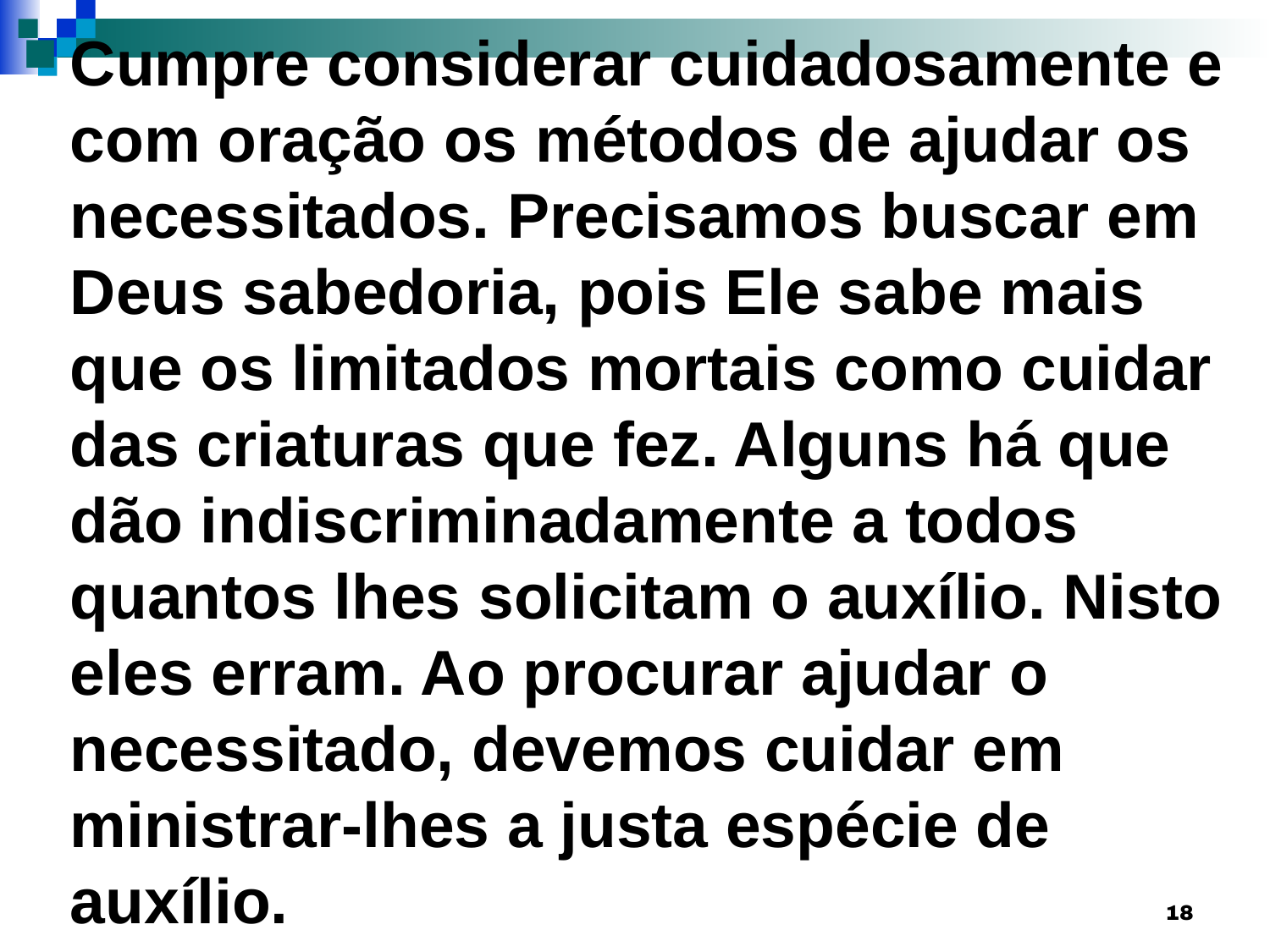

Cumpre considerar cuidadosamente e com oração os métodos de ajudar os necessitados. Precisamos buscar em Deus sabedoria, pois Ele sabe mais que os limitados mortais como cuidar das criaturas que fez. Alguns há que dão indiscriminadamente a todos quantos lhes solicitam o auxílio. Nisto eles erram. Ao procurar ajudar o necessitado, devemos cuidar em ministrar-lhes a justa espécie de auxílio.
18